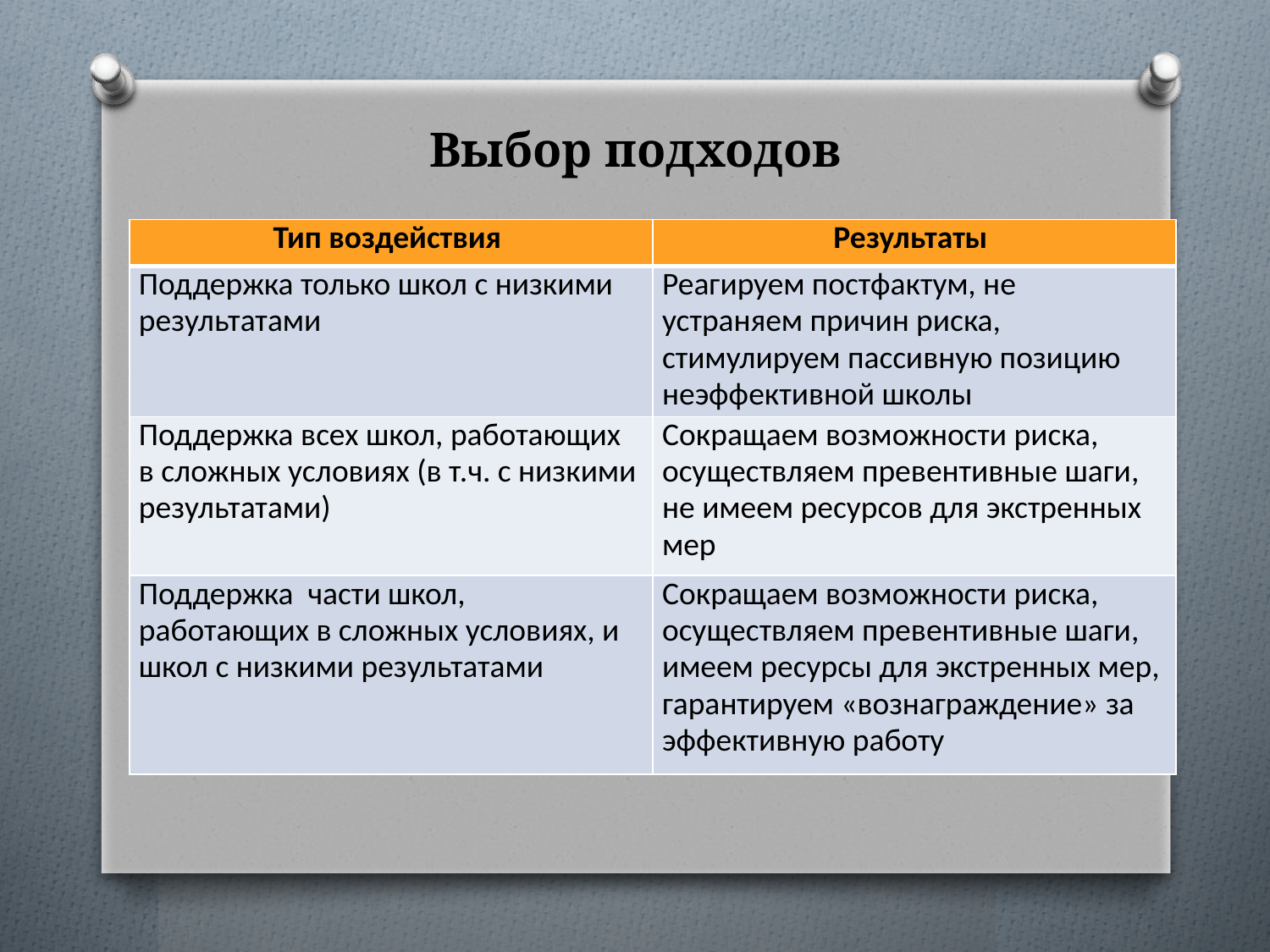

# Выбор подходов
| Тип воздействия | Результаты |
| --- | --- |
| Поддержка только школ с низкими результатами | Реагируем постфактум, не устраняем причин риска, стимулируем пассивную позицию неэффективной школы |
| Поддержка всех школ, работающих в сложных условиях (в т.ч. с низкими результатами) | Сокращаем возможности риска, осуществляем превентивные шаги, не имеем ресурсов для экстренных мер |
| Поддержка части школ, работающих в сложных условиях, и школ с низкими результатами | Сокращаем возможности риска, осуществляем превентивные шаги, имеем ресурсы для экстренных мер, гарантируем «вознаграждение» за эффективную работу |